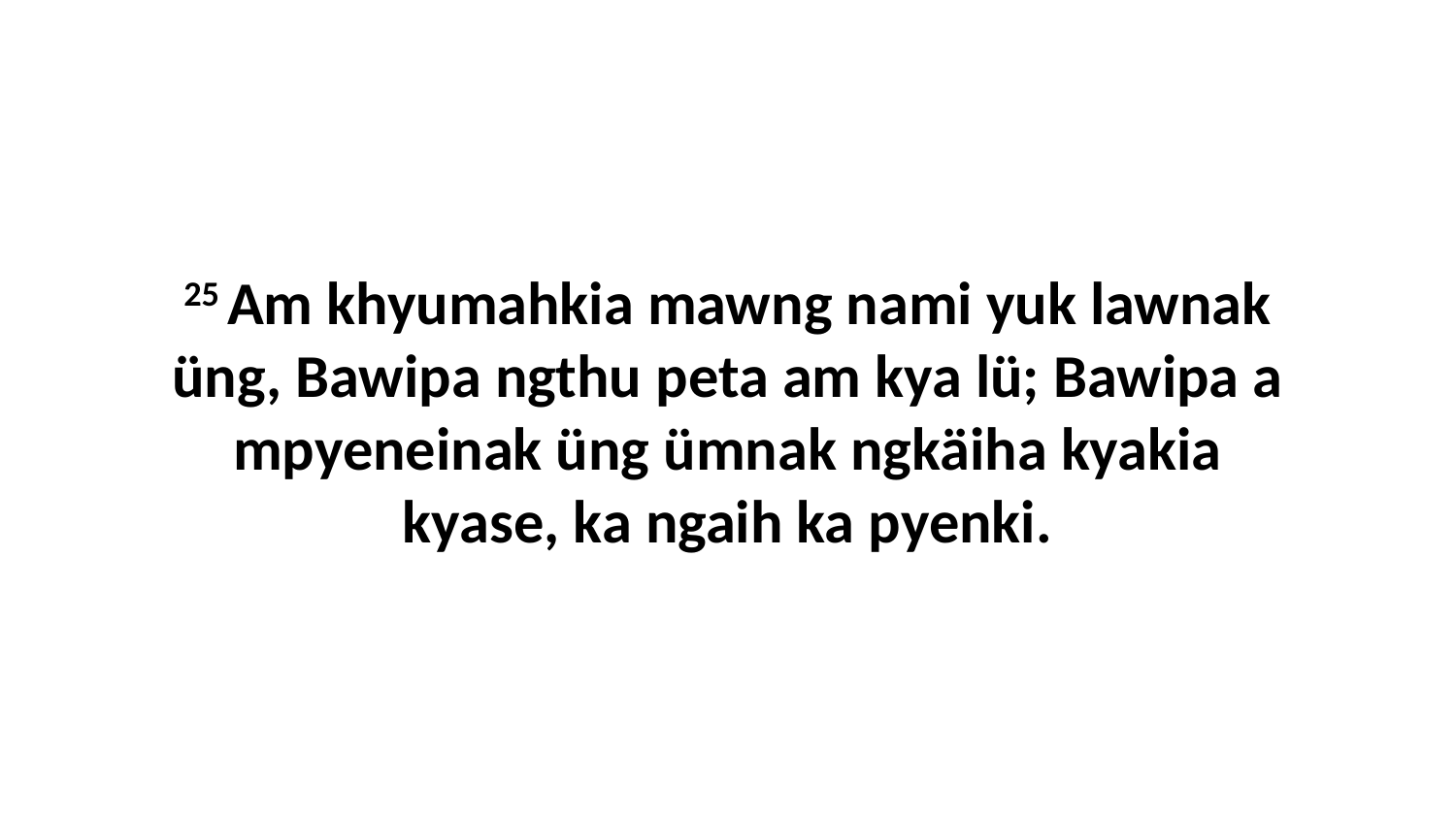

25 Am khyumahkia mawng nami yuk lawnak üng, Bawipa ngthu peta am kya lü; Bawipa a mpyeneinak üng ümnak ngkäiha kyakia kyase, ka ngaih ka pyenki.